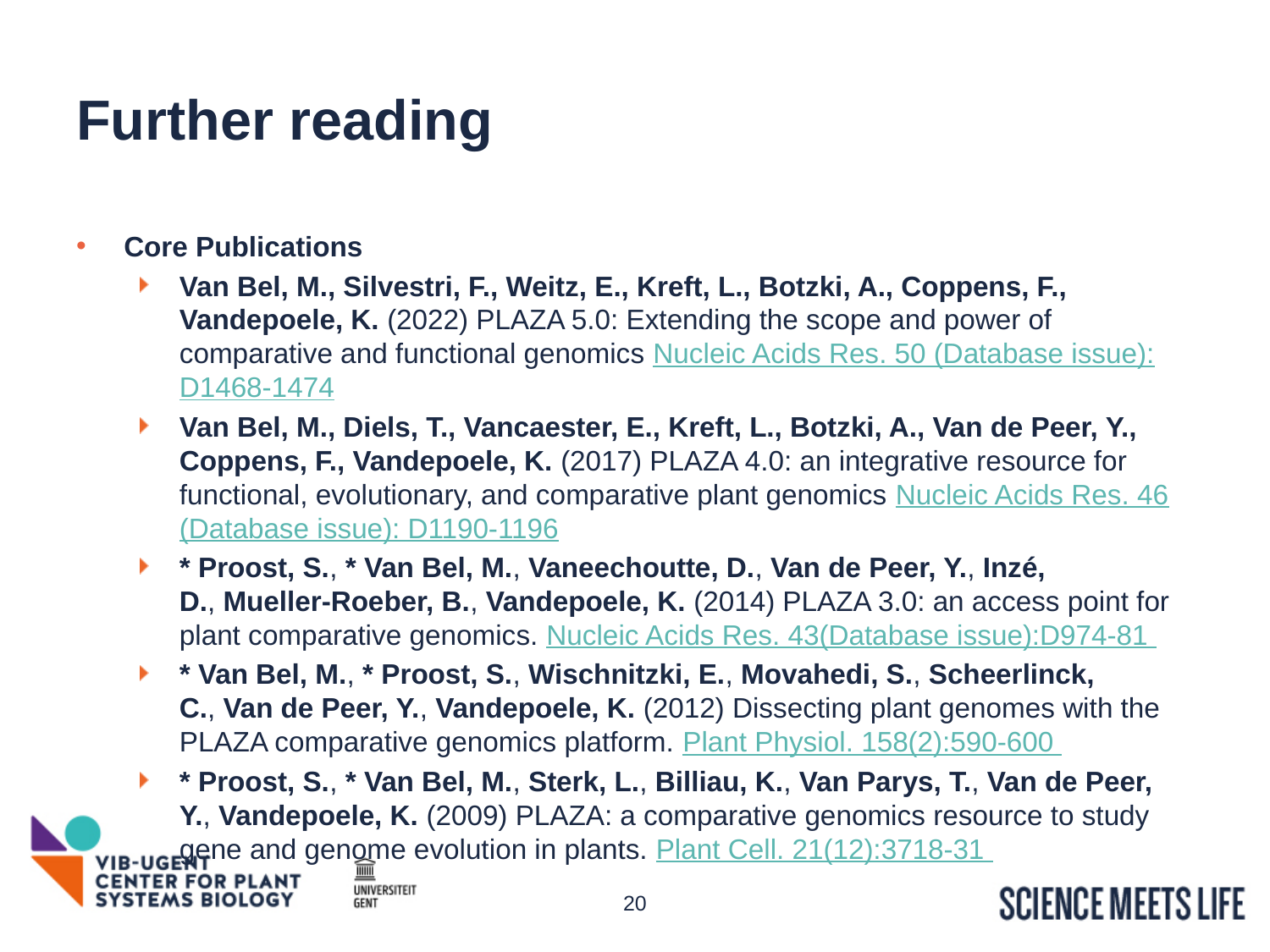

# Further reading
Core Publications
Van Bel, M., Silvestri, F., Weitz, E., Kreft, L., Botzki, A., Coppens, F., Vandepoele, K. (2022) PLAZA 5.0: Extending the scope and power of comparative and functional genomics Nucleic Acids Res. 50 (Database issue): D1468-1474
Van Bel, M., Diels, T., Vancaester, E., Kreft, L., Botzki, A., Van de Peer, Y., Coppens, F., Vandepoele, K. (2017) PLAZA 4.0: an integrative resource for functional, evolutionary, and comparative plant genomics Nucleic Acids Res. 46 (Database issue): D1190-1196
* Proost, S., * Van Bel, M., Vaneechoutte, D., Van de Peer, Y., Inzé, D., Mueller-Roeber, B., Vandepoele, K. (2014) PLAZA 3.0: an access point for plant comparative genomics. Nucleic Acids Res. 43(Database issue):D974-81
* Van Bel, M., * Proost, S., Wischnitzki, E., Movahedi, S., Scheerlinck, C., Van de Peer, Y., Vandepoele, K. (2012) Dissecting plant genomes with the PLAZA comparative genomics platform. Plant Physiol. 158(2):590-600
* Proost, S., * Van Bel, M., Sterk, L., Billiau, K., Van Parys, T., Van de Peer, Y., Vandepoele, K. (2009) PLAZA: a comparative genomics resource to study gene and genome evolution in plants. Plant Cell. 21(12):3718-31

20